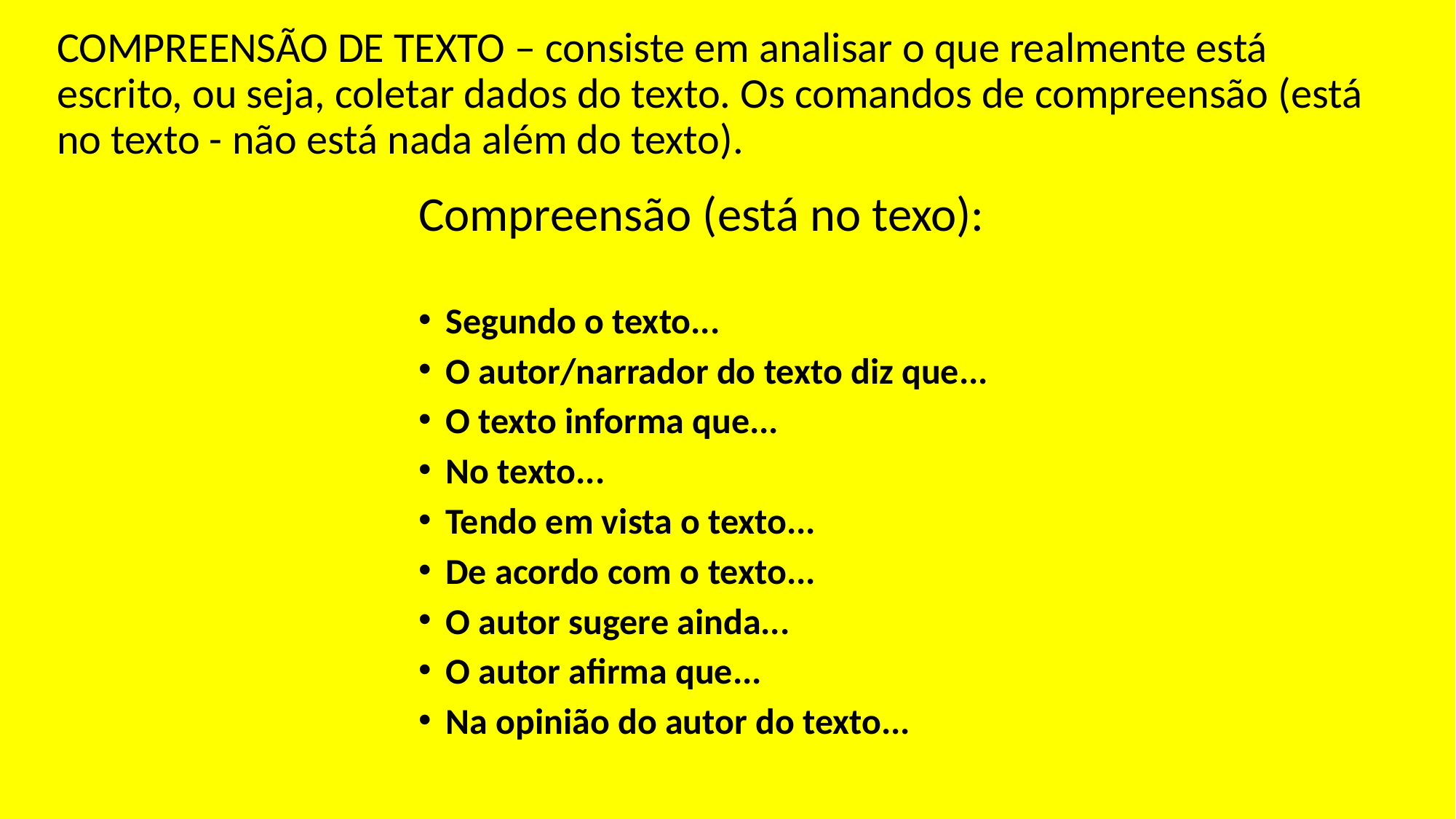

# COMPREENSÃO DE TEXTO – consiste em analisar o que realmente está escrito, ou seja, coletar dados do texto. Os comandos de compreensão (está no texto - não está nada além do texto).
Compreensão (está no texo):

Segundo o texto...
O autor/narrador do texto diz que...
O texto informa que...
No texto...
Tendo em vista o texto...
De acordo com o texto...
O autor sugere ainda...
O autor afirma que...
Na opinião do autor do texto...